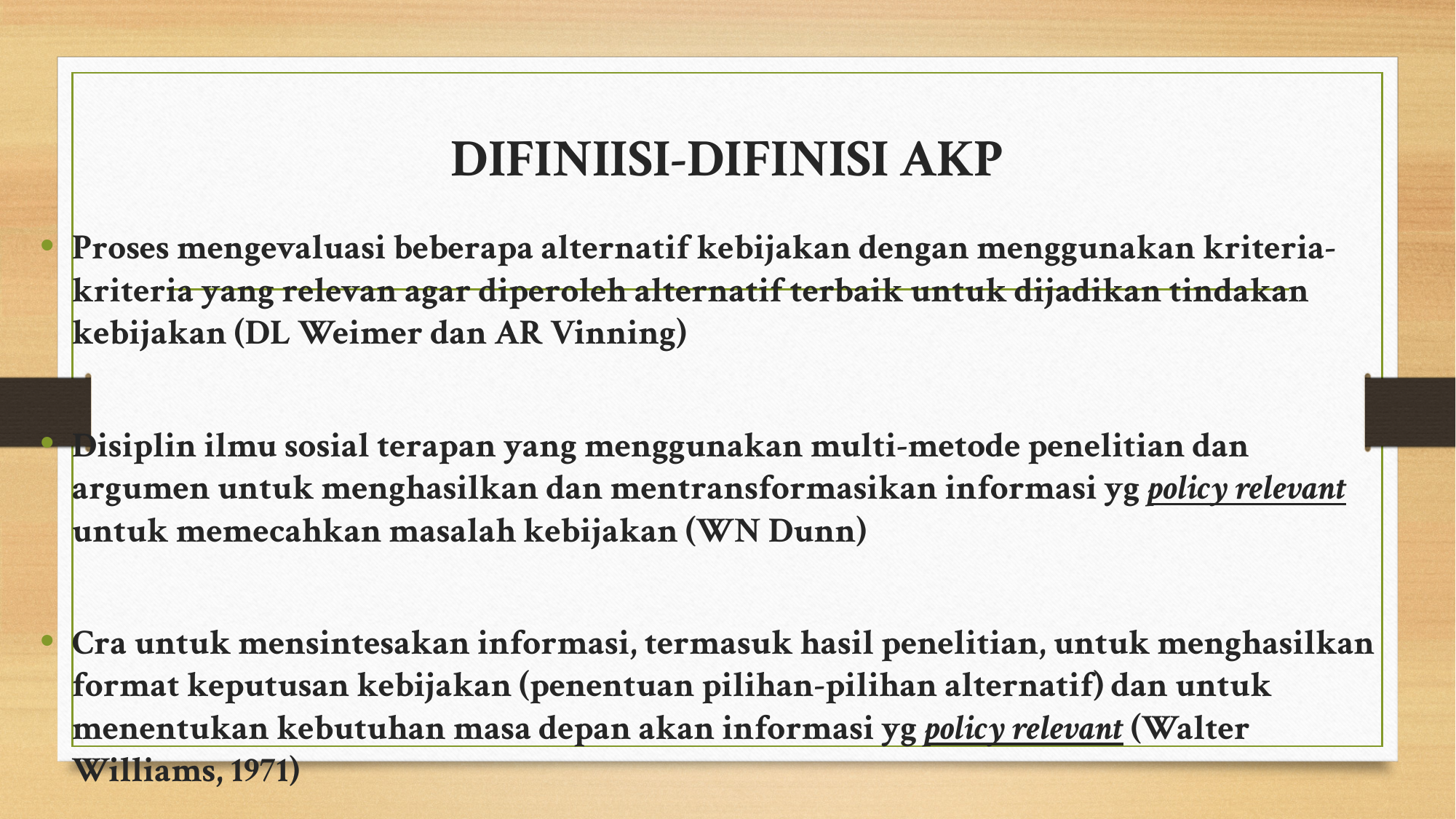

# DIFINIISI-DIFINISI AKP
Proses mengevaluasi beberapa alternatif kebijakan dengan menggunakan kriteria-kriteria yang relevan agar diperoleh alternatif terbaik untuk dijadikan tindakan kebijakan (DL Weimer dan AR Vinning)

Disiplin ilmu sosial terapan yang menggunakan multi-metode penelitian dan argumen untuk menghasilkan dan mentransformasikan informasi yg policy relevant untuk memecahkan masalah kebijakan (WN Dunn)

Cra untuk mensintesakan informasi, termasuk hasil penelitian, untuk menghasilkan format keputusan kebijakan (penentuan pilihan-pilihan alternatif) dan untuk menentukan kebutuhan masa depan akan informasi yg policy relevant (Walter Williams, 1971)